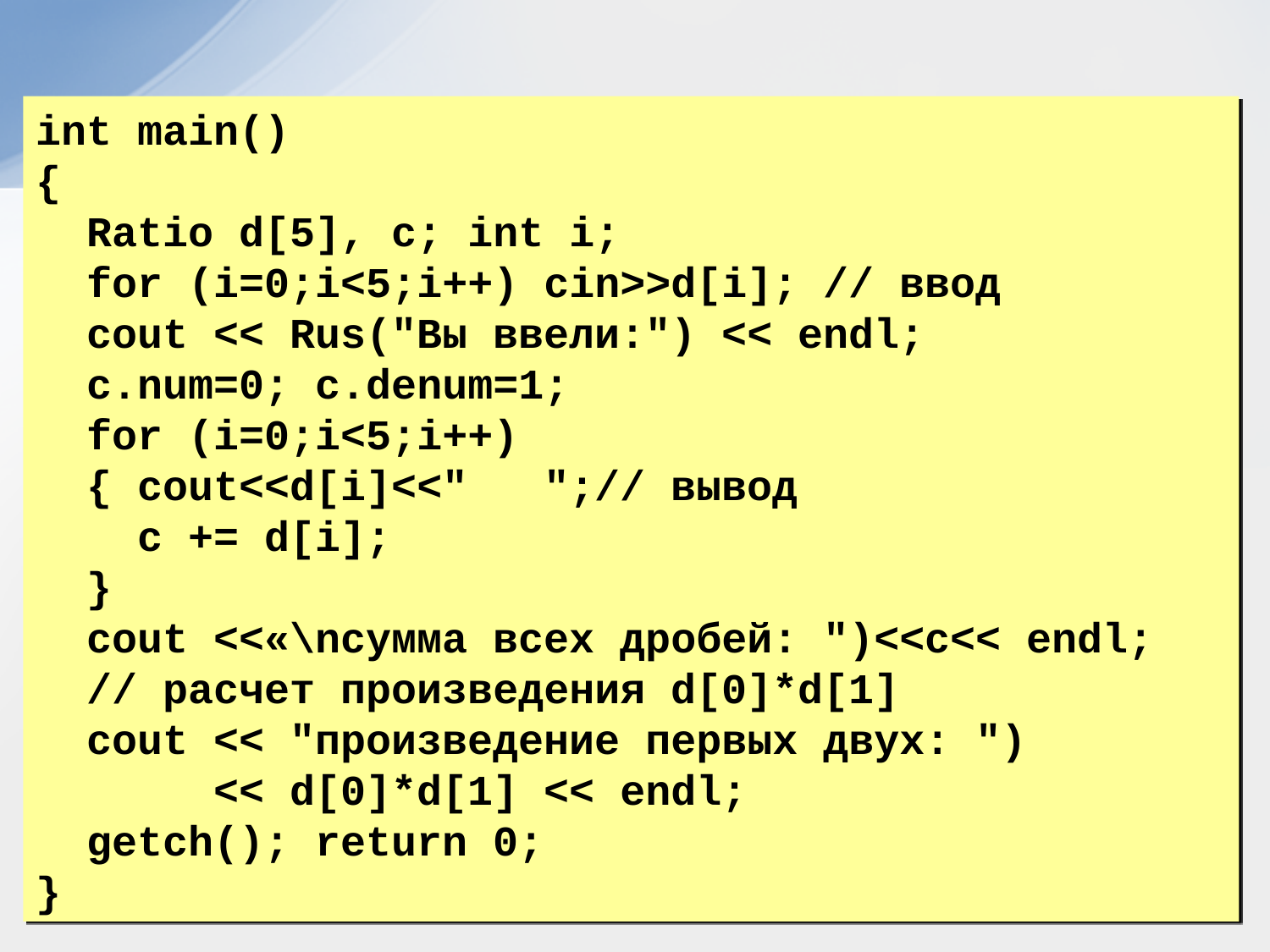

int main()
{
  Ratio d[5], c; int i;
  for (i=0;i<5;i++) cin>>d[i]; // ввод
  cout << Rus("Вы ввели:") << endl;
  c.num=0; c.denum=1;
  for (i=0;i<5;i++)
  { cout<<d[i]<<"   ";// вывод
    c += d[i];
  }
  cout <<«\nсумма всех дробей: ")<<c<< endl;
  // расчет произведения d[0]*d[1]
  cout << "произведение первых двух: ")
       << d[0]*d[1] << endl;
  getch(); return 0;
}